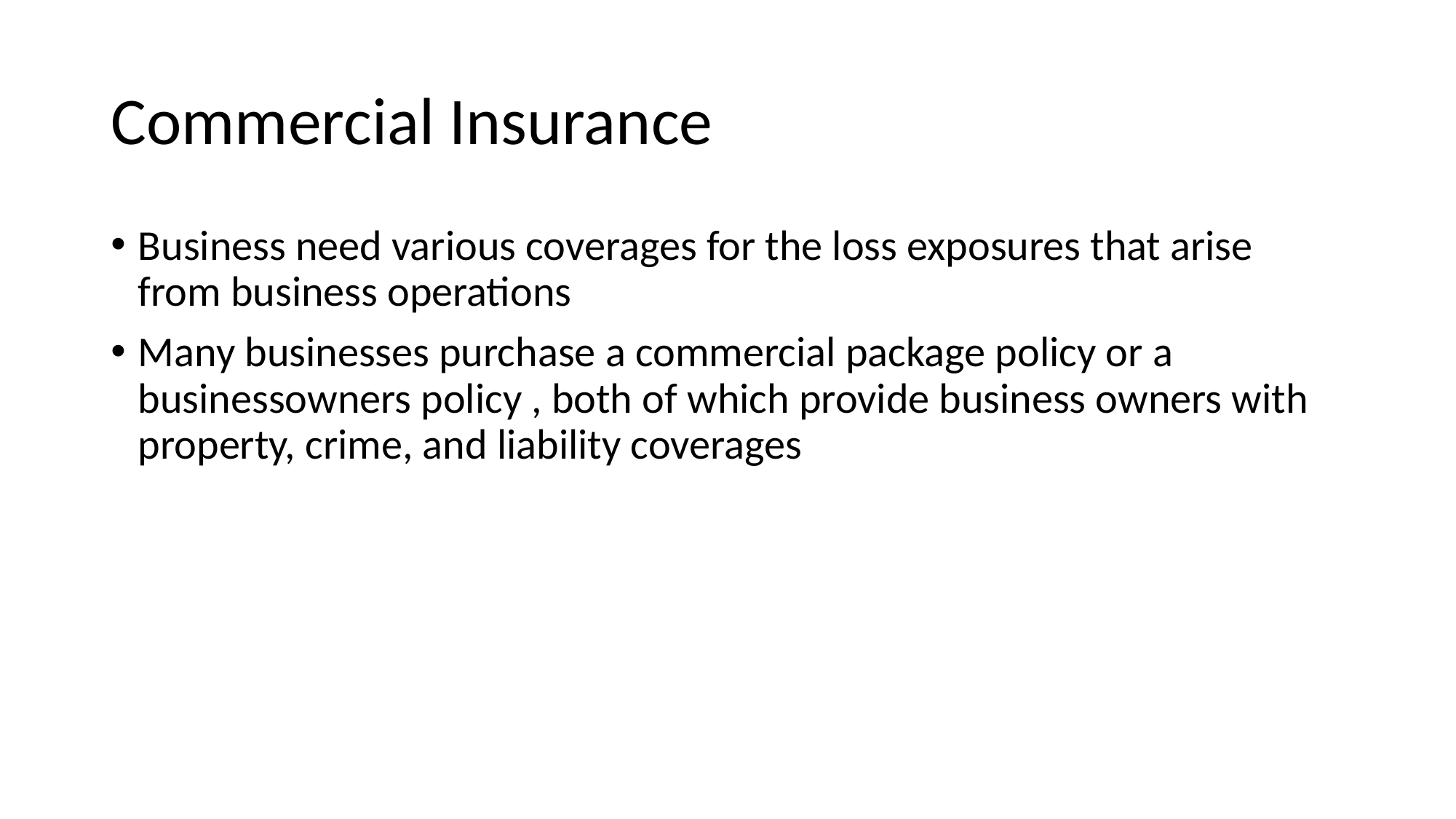

# Commercial Insurance
Business need various coverages for the loss exposures that arise from business operations
Many businesses purchase a commercial package policy or a businessowners policy , both of which provide business owners with property, crime, and liability coverages